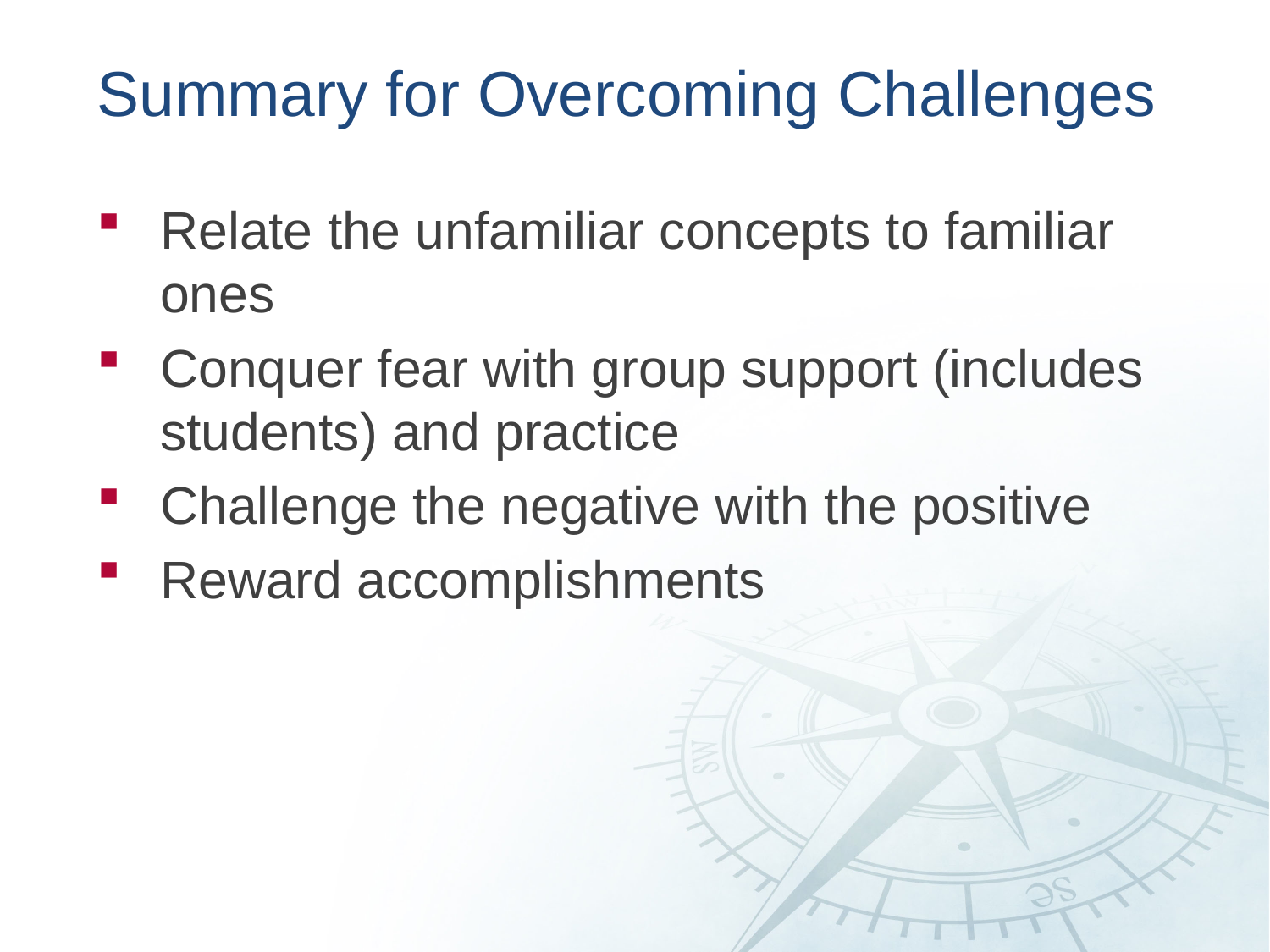

# Summary for Overcoming Challenges
Relate the unfamiliar concepts to familiar ones
Conquer fear with group support (includes students) and practice
Challenge the negative with the positive
Reward accomplishments